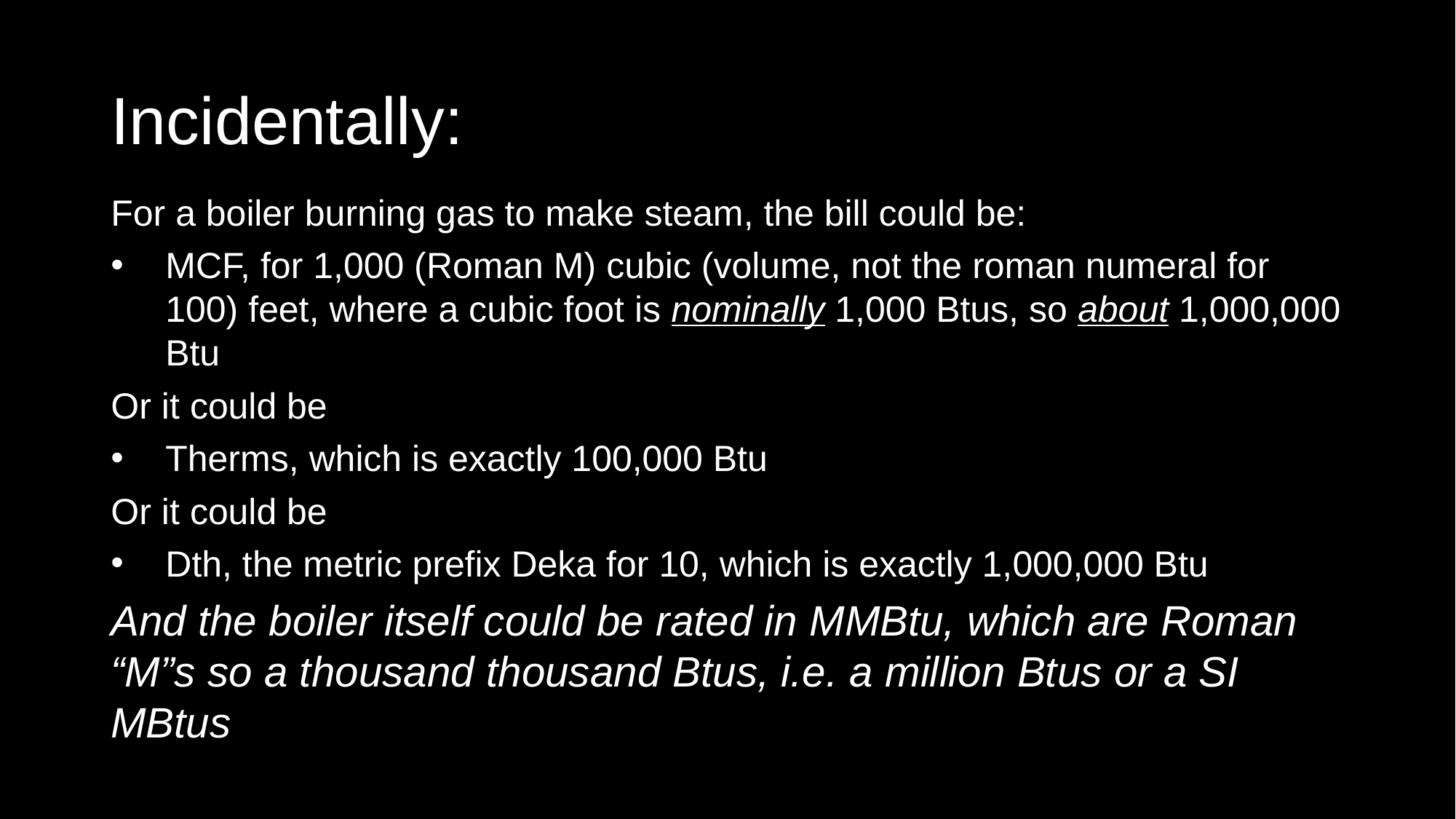

# Incidentally:
For a boiler burning gas to make steam, the bill could be:
MCF, for 1,000 (Roman M) cubic (volume, not the roman numeral for 100) feet, where a cubic foot is nominally 1,000 Btus, so about 1,000,000 Btu
Or it could be
Therms, which is exactly 100,000 Btu
Or it could be
Dth, the metric prefix Deka for 10, which is exactly 1,000,000 Btu
And the boiler itself could be rated in MMBtu, which are Roman “M”s so a thousand thousand Btus, i.e. a million Btus or a SI MBtus